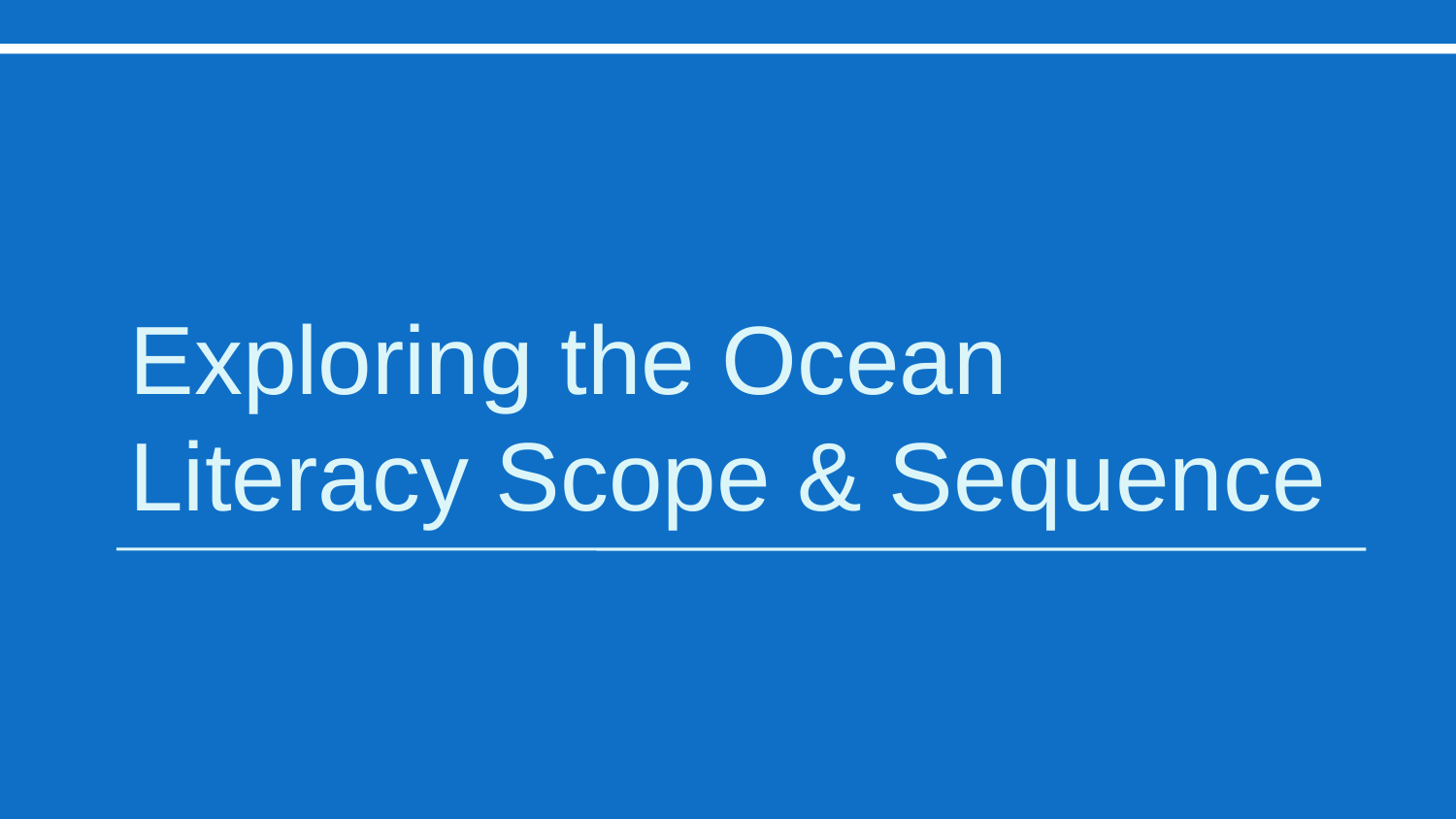

# Exploring the Ocean Literacy Scope & Sequence